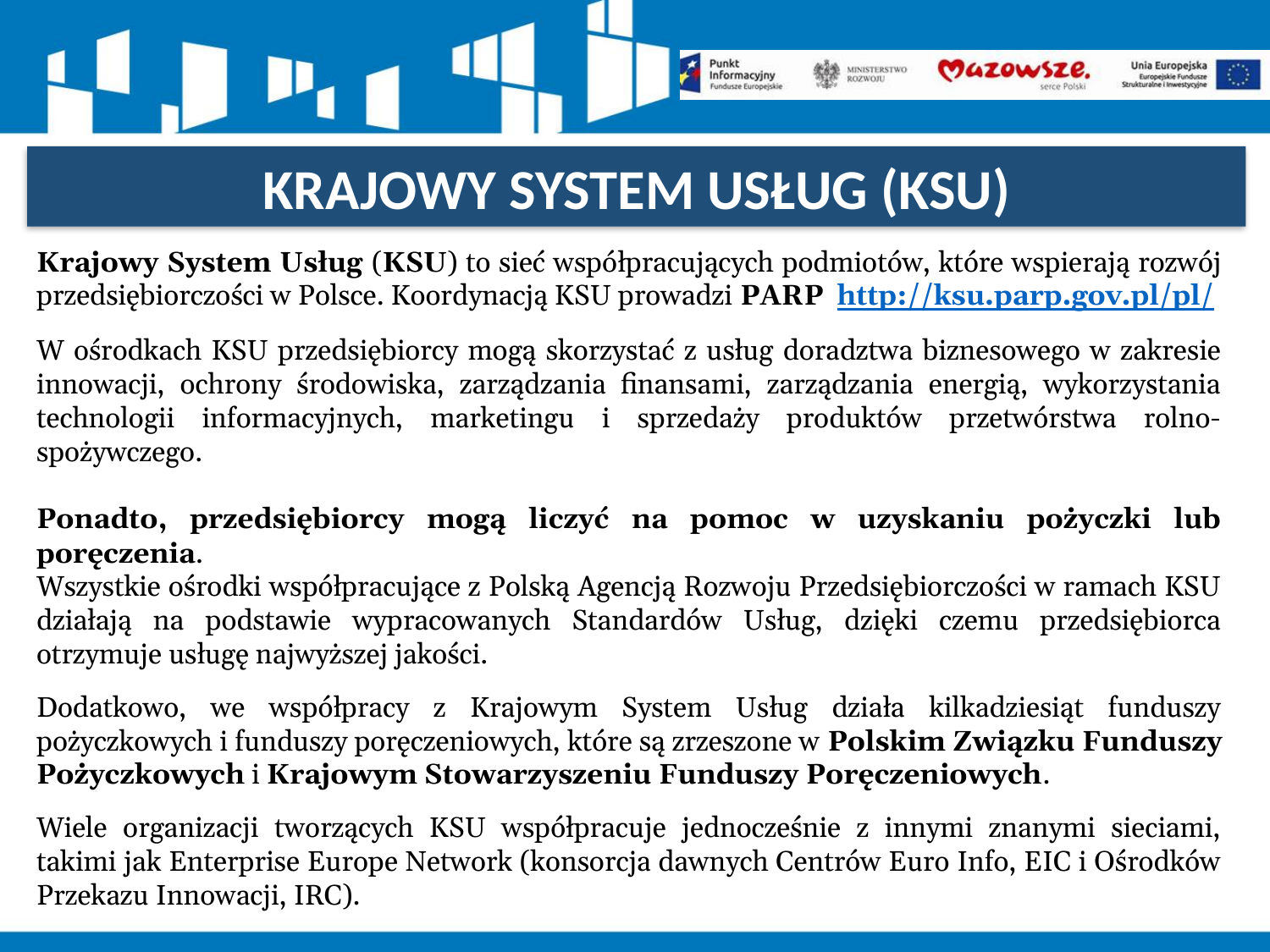

KRAJOWY SYSTEM USŁUG (KSU)
Krajowy System Usług (KSU) to sieć współpracujących podmiotów, które wspierają rozwój przedsiębiorczości w Polsce. Koordynacją KSU prowadzi PARP  http://ksu.parp.gov.pl/pl/

W ośrodkach KSU przedsiębiorcy mogą skorzystać z usług doradztwa biznesowego w zakresie innowacji, ochrony środowiska, zarządzania finansami, zarządzania energią, wykorzystania technologii informacyjnych, marketingu i sprzedaży produktów przetwórstwa rolno-spożywczego.

Ponadto, przedsiębiorcy mogą liczyć na pomoc w uzyskaniu pożyczki lub poręczenia.
Wszystkie ośrodki współpracujące z Polską Agencją Rozwoju Przedsiębiorczości w ramach KSU działają na podstawie wypracowanych Standardów Usług, dzięki czemu przedsiębiorca otrzymuje usługę najwyższej jakości.

Dodatkowo, we współpracy z Krajowym System Usług działa kilkadziesiąt funduszy pożyczkowych i funduszy poręczeniowych, które są zrzeszone w Polskim Związku Funduszy Pożyczkowych i Krajowym Stowarzyszeniu Funduszy Poręczeniowych.

Wiele organizacji tworzących KSU współpracuje jednocześnie z innymi znanymi sieciami, takimi jak Enterprise Europe Network (konsorcja dawnych Centrów Euro Info, EIC i Ośrodków Przekazu Innowacji, IRC).